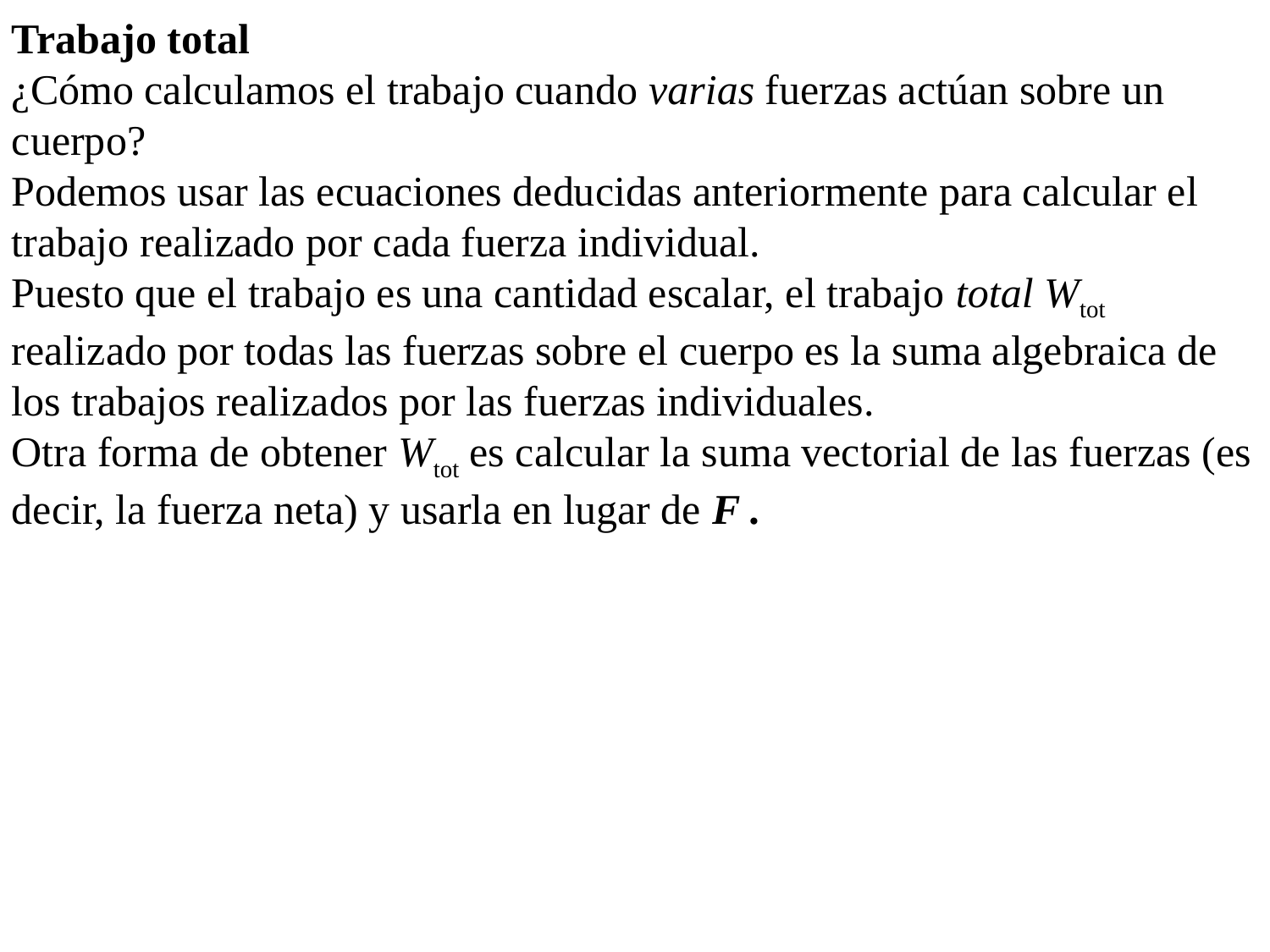

Trabajo total
¿Cómo calculamos el trabajo cuando varias fuerzas actúan sobre un cuerpo?
Podemos usar las ecuaciones deducidas anteriormente para calcular el trabajo realizado por cada fuerza individual.
Puesto que el trabajo es una cantidad escalar, el trabajo total Wtot realizado por todas las fuerzas sobre el cuerpo es la suma algebraica de los trabajos realizados por las fuerzas individuales.
Otra forma de obtener Wtot es calcular la suma vectorial de las fuerzas (es decir, la fuerza neta) y usarla en lugar de F .